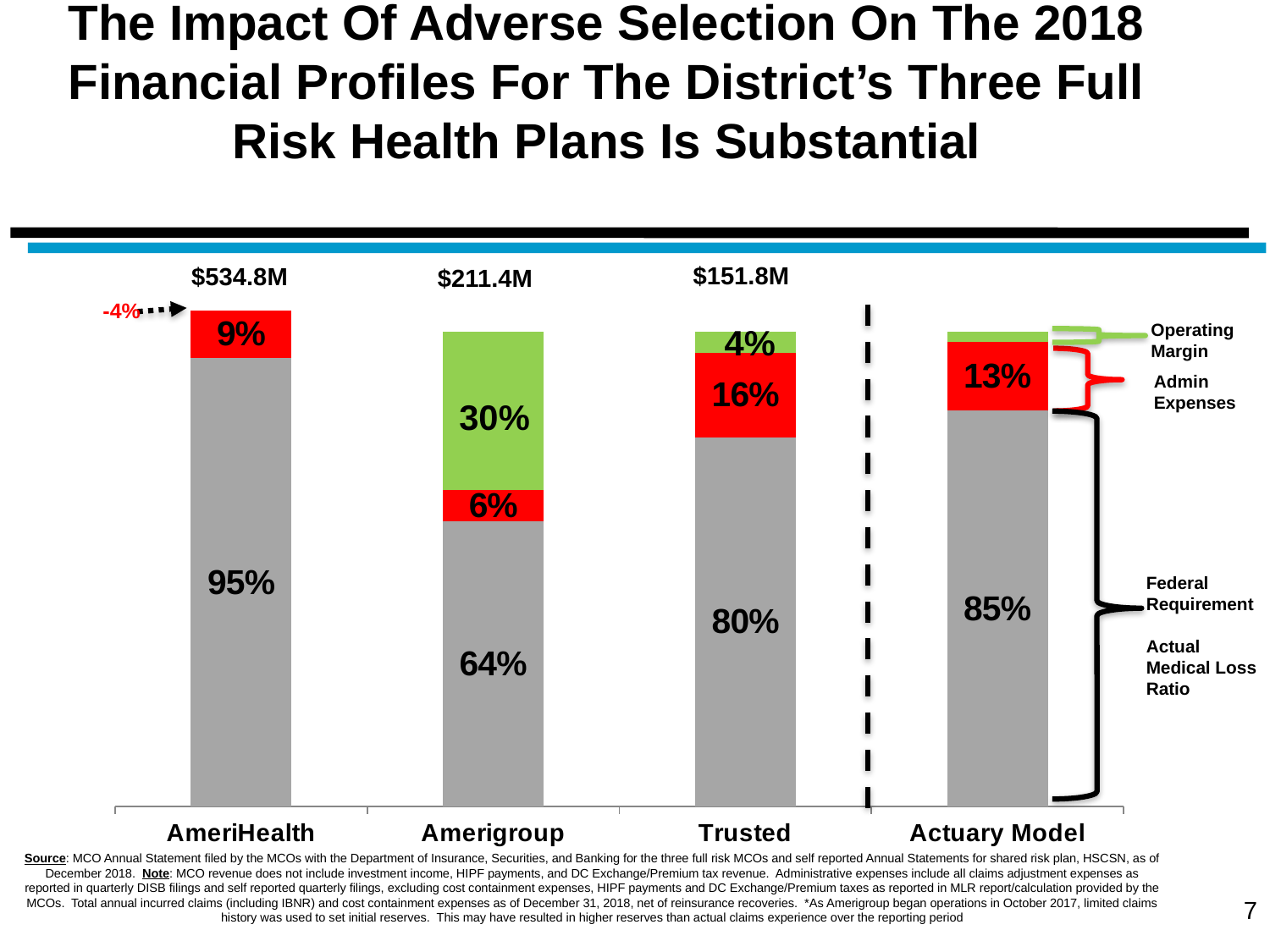

7
# The Impact Of Adverse Selection On The 2018 Financial Profiles For The District’s Three Full Risk Health Plans Is Substantial

### Chart

| Category | Series 1 | Series 1 Series 2 | Series 3 |
|---|---|---|---|
| AmeriHealth | 0.95 | 0.09 | -0.04 |
| Amerigroup | 0.64 | 0.06 | 0.3 |
| Trusted | 0.8 | 0.16 | 0.04 |
| Actuary Model | 0.85 | 0.13 | 0.02 |
$151.8M
$534.8M
$211.4M
-4%
Operating
Margin

4%

Admin Expenses

30%

Federal Requirement

Actual Medical Loss Ratio
Source: MCO Annual Statement filed by the MCOs with the Department of Insurance, Securities, and Banking for the three full risk MCOs and self reported Annual Statements for shared risk plan, HSCSN, as of December 2018.  Note: MCO revenue does not include investment income, HIPF payments, and DC Exchange/Premium tax revenue.  Administrative expenses include all claims adjustment expenses as reported in quarterly DISB filings and self reported quarterly filings, excluding cost containment expenses, HIPF payments and DC Exchange/Premium taxes as reported in MLR report/calculation provided by the MCOs.  Total annual incurred claims (including IBNR) and cost containment expenses as of December 31, 2018, net of reinsurance recoveries.  *As Amerigroup began operations in October 2017, limited claims history was used to set initial reserves.  This may have resulted in higher reserves than actual claims experience over the reporting period
7